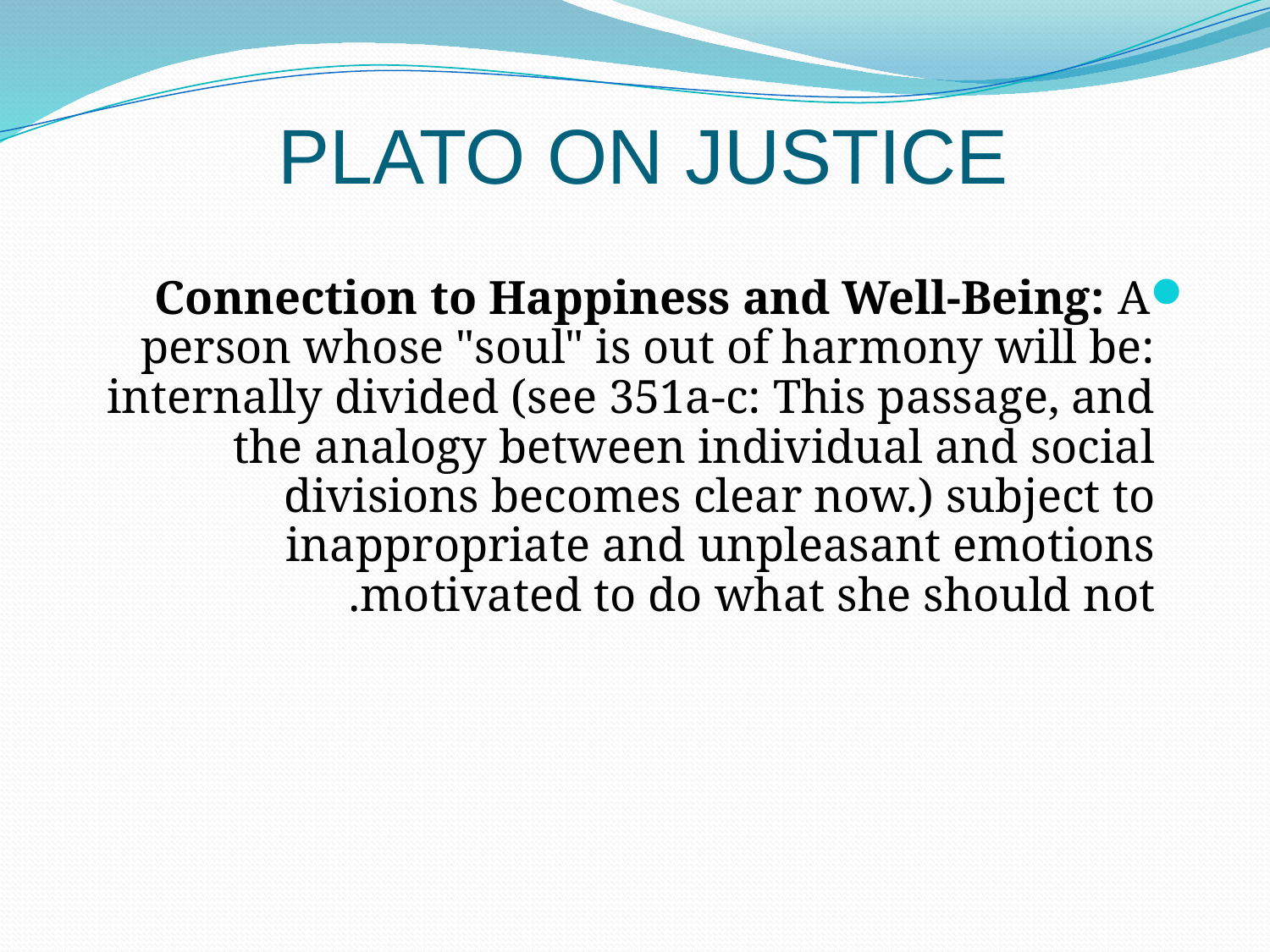

PLATO ON JUSTICE
Connection to Happiness and Well-Being: A person whose "soul" is out of harmony will be: internally divided (see 351a-c: This passage, and the analogy between individual and social divisions becomes clear now.) subject to inappropriate and unpleasant emotions motivated to do what she should not.